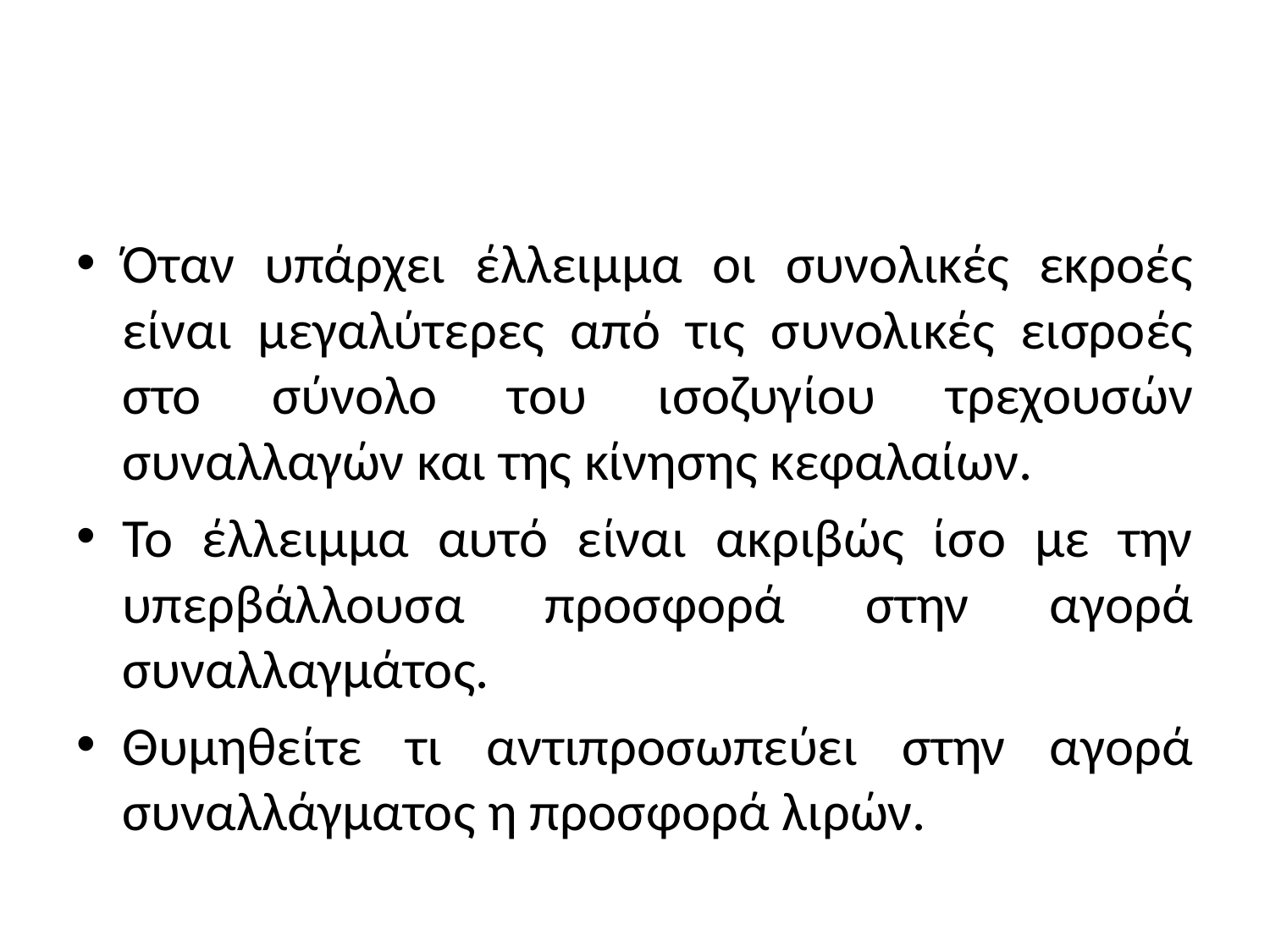

#
Όταν υπάρχει έλλειμμα οι συνολικές εκροές είναι μεγαλύτερες από τις συνολικές εισροές στο σύνολο του ισοζυγίου τρεχουσών συναλλαγών και της κίνησης κεφαλαίων.
Το έλλειμμα αυτό είναι ακριβώς ίσο με την υπερβάλλουσα προσφορά στην αγορά συναλλαγμάτος.
Θυμηθείτε τι αντιπροσωπεύει στην αγορά συναλλάγματος η προσφορά λιρών.